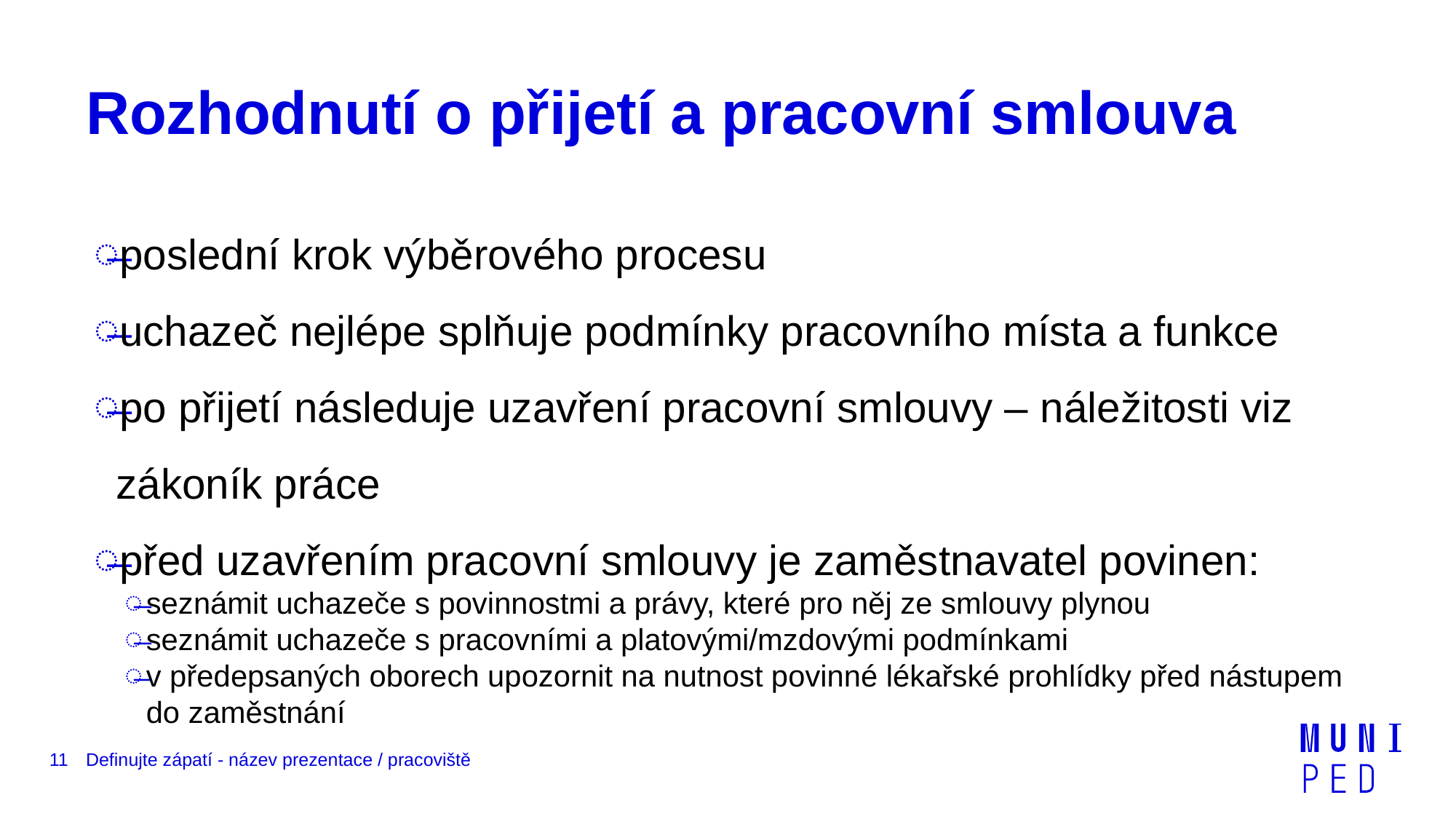

# Rozhodnutí o přijetí a pracovní smlouva
poslední krok výběrového procesu
uchazeč nejlépe splňuje podmínky pracovního místa a funkce
po přijetí následuje uzavření pracovní smlouvy – náležitosti viz zákoník práce
před uzavřením pracovní smlouvy je zaměstnavatel povinen:
seznámit uchazeče s povinnostmi a právy, které pro něj ze smlouvy plynou
seznámit uchazeče s pracovními a platovými/mzdovými podmínkami
v předepsaných oborech upozornit na nutnost povinné lékařské prohlídky před nástupem do zaměstnání

11
Definujte zápatí - název prezentace / pracoviště